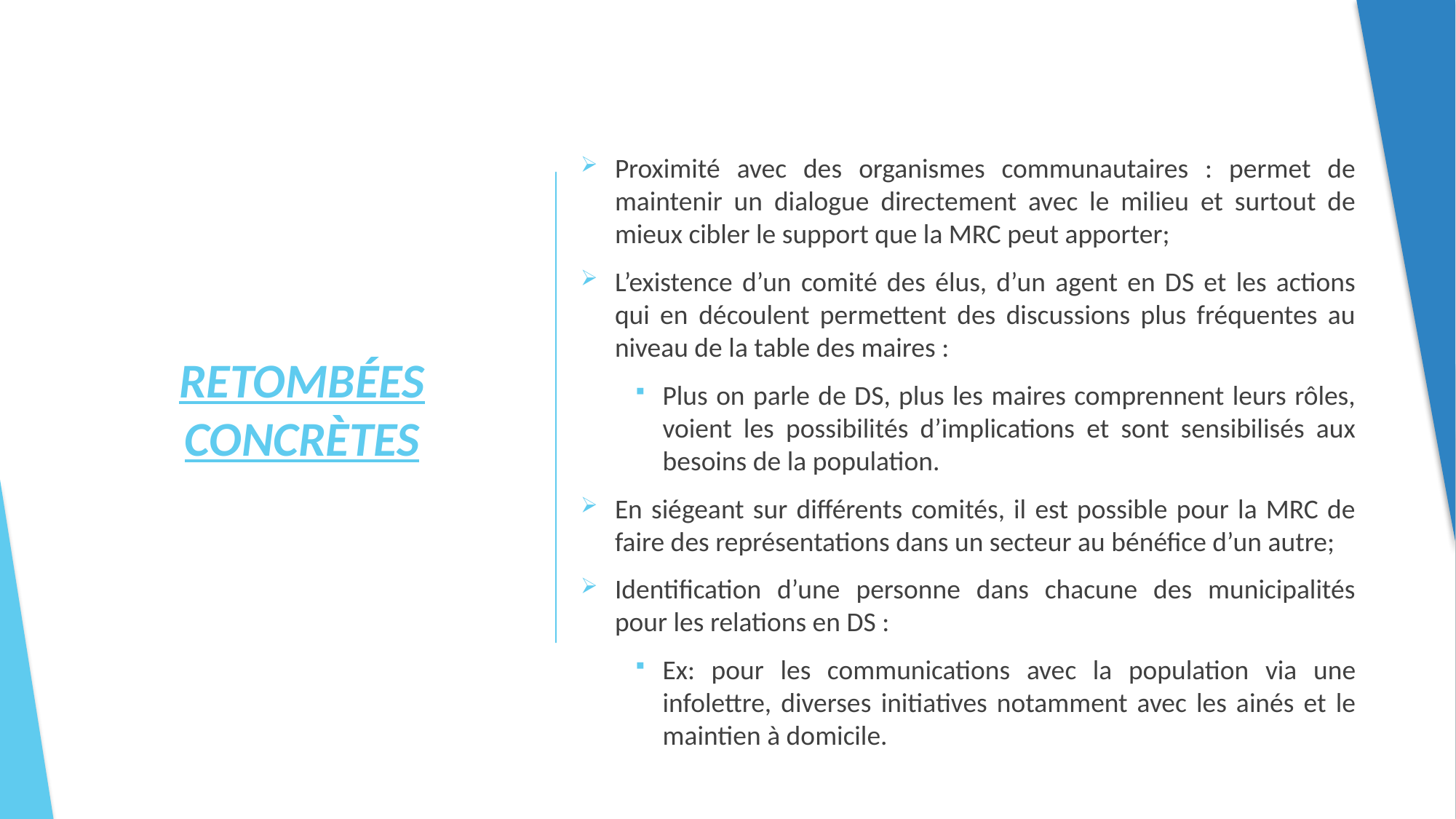

Proximité avec des organismes communautaires : permet de maintenir un dialogue directement avec le milieu et surtout de mieux cibler le support que la MRC peut apporter;
L’existence d’un comité des élus, d’un agent en DS et les actions qui en découlent permettent des discussions plus fréquentes au niveau de la table des maires :
Plus on parle de DS, plus les maires comprennent leurs rôles, voient les possibilités d’implications et sont sensibilisés aux besoins de la population.
En siégeant sur différents comités, il est possible pour la MRC de faire des représentations dans un secteur au bénéfice d’un autre;
Identification d’une personne dans chacune des municipalités pour les relations en DS :
Ex: pour les communications avec la population via une infolettre, diverses initiatives notamment avec les ainés et le maintien à domicile.

# RETOMBÉES CONCRÈTES